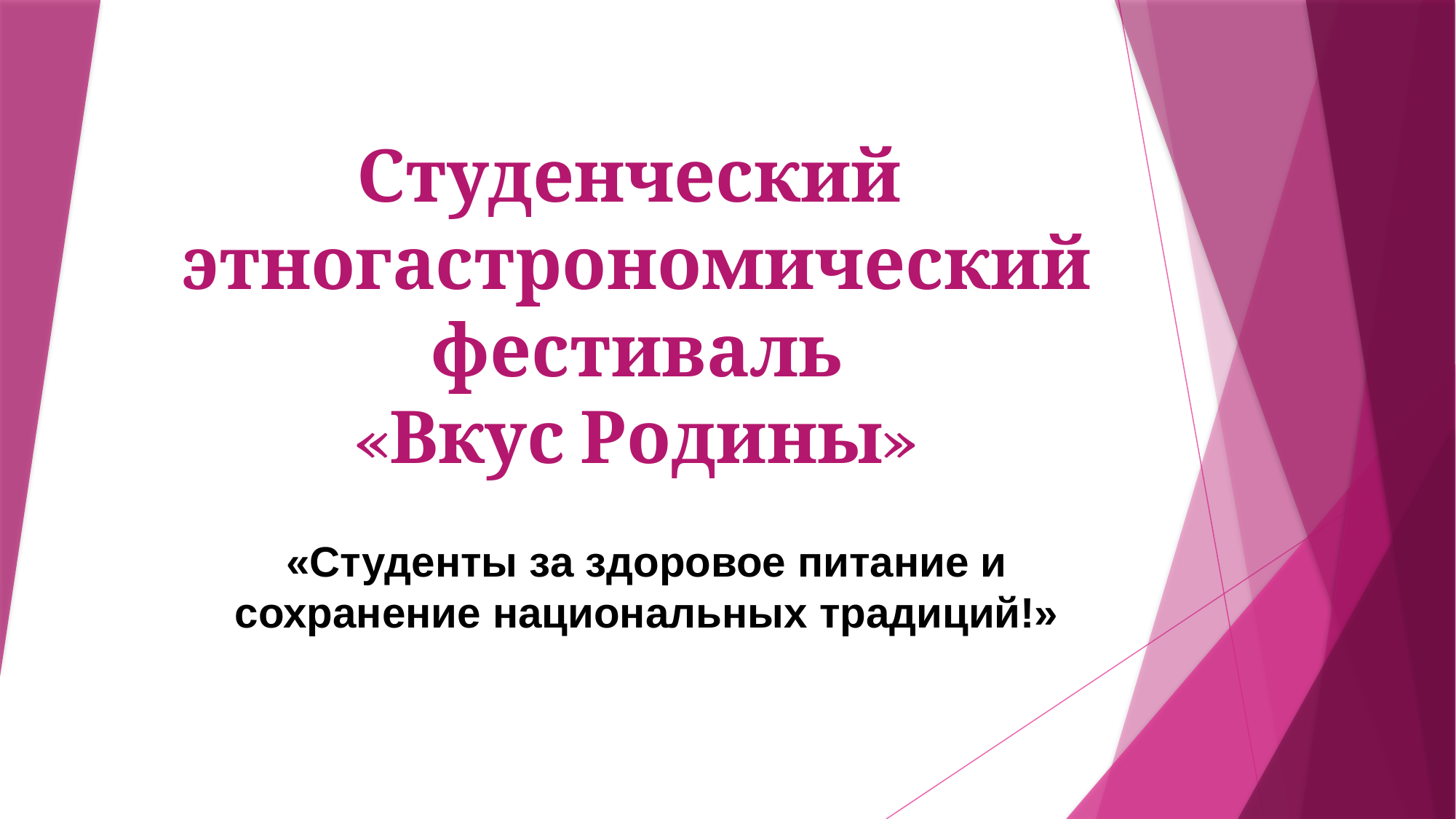

# Студенческий этногастрономический фестиваль «Вкус Родины»
«Студенты за здоровое питание и сохранение национальных традиций!»